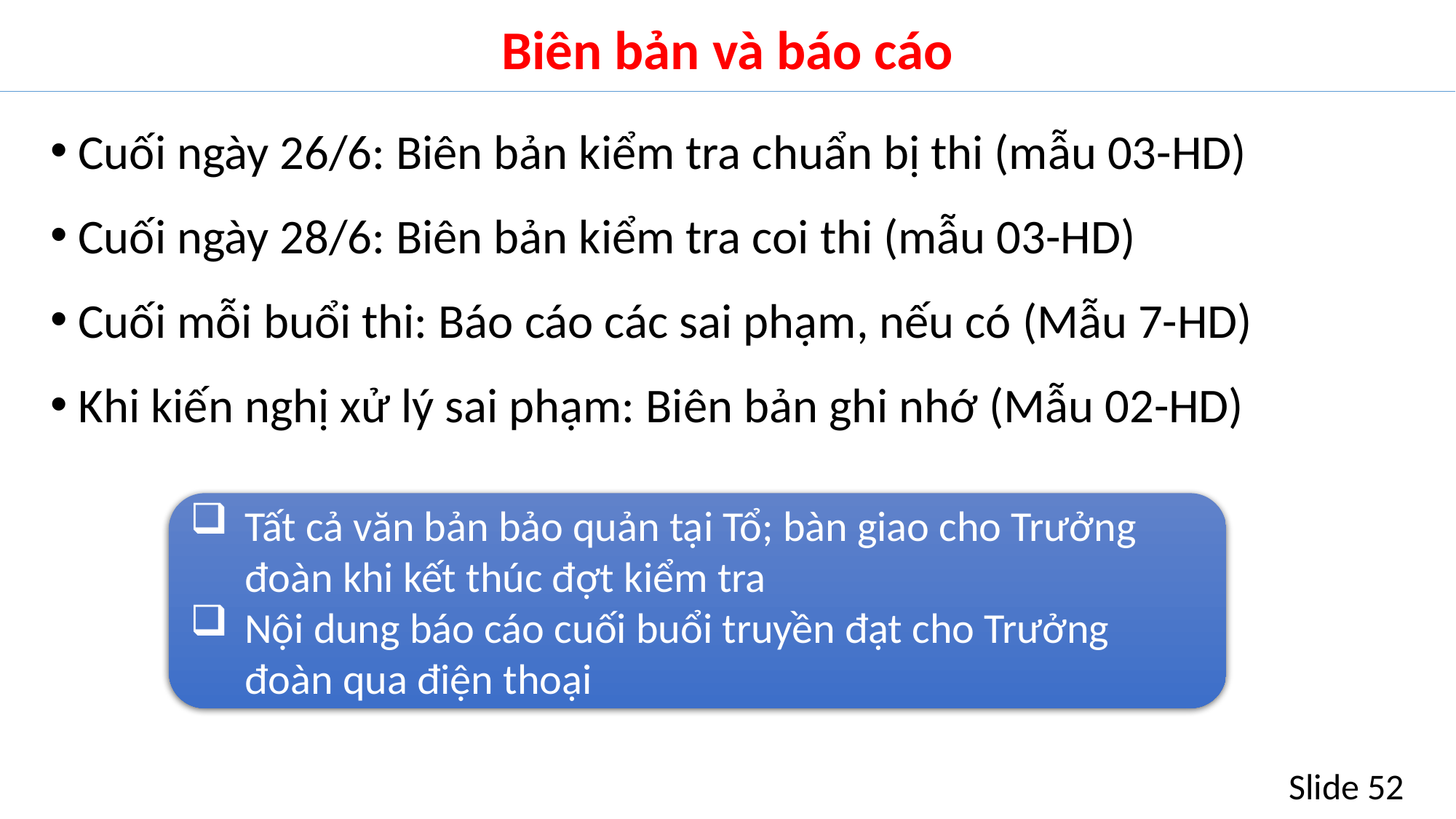

# Biên bản và báo cáo
Cuối ngày 26/6: Biên bản kiểm tra chuẩn bị thi (mẫu 03-HD)
Cuối ngày 28/6: Biên bản kiểm tra coi thi (mẫu 03-HD)
Cuối mỗi buổi thi: Báo cáo các sai phạm, nếu có (Mẫu 7-HD)
Khi kiến nghị xử lý sai phạm: Biên bản ghi nhớ (Mẫu 02-HD)
Tất cả văn bản bảo quản tại Tổ; bàn giao cho Trưởng đoàn khi kết thúc đợt kiểm tra
Nội dung báo cáo cuối buổi truyền đạt cho Trưởng đoàn qua điện thoại